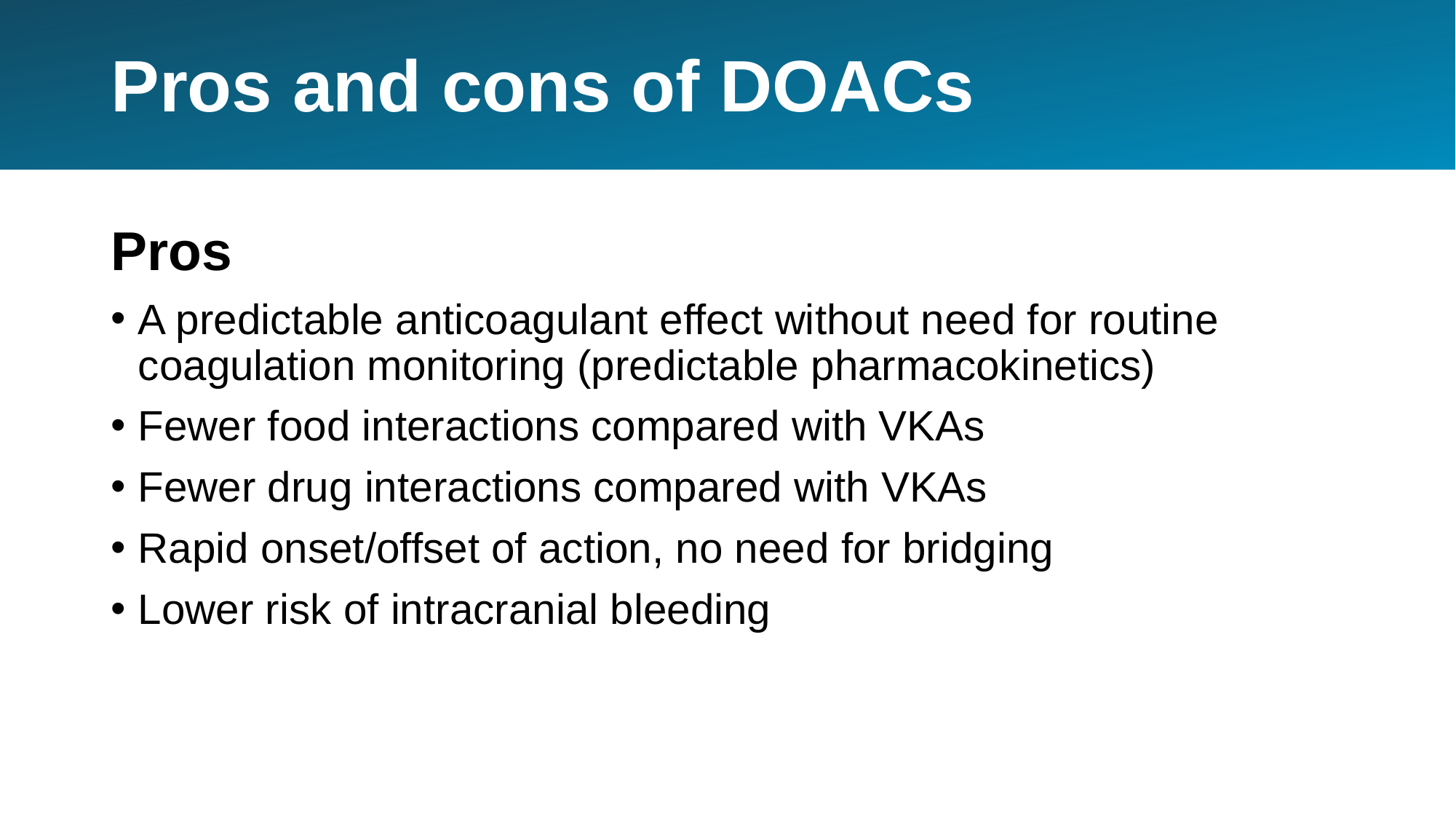

# Pros and cons of DOACs
Pros
A predictable anticoagulant effect without need for routine coagulation monitoring (predictable pharmacokinetics)
Fewer food interactions compared with VKAs
Fewer drug interactions compared with VKAs
Rapid onset/offset of action, no need for bridging
Lower risk of intracranial bleeding